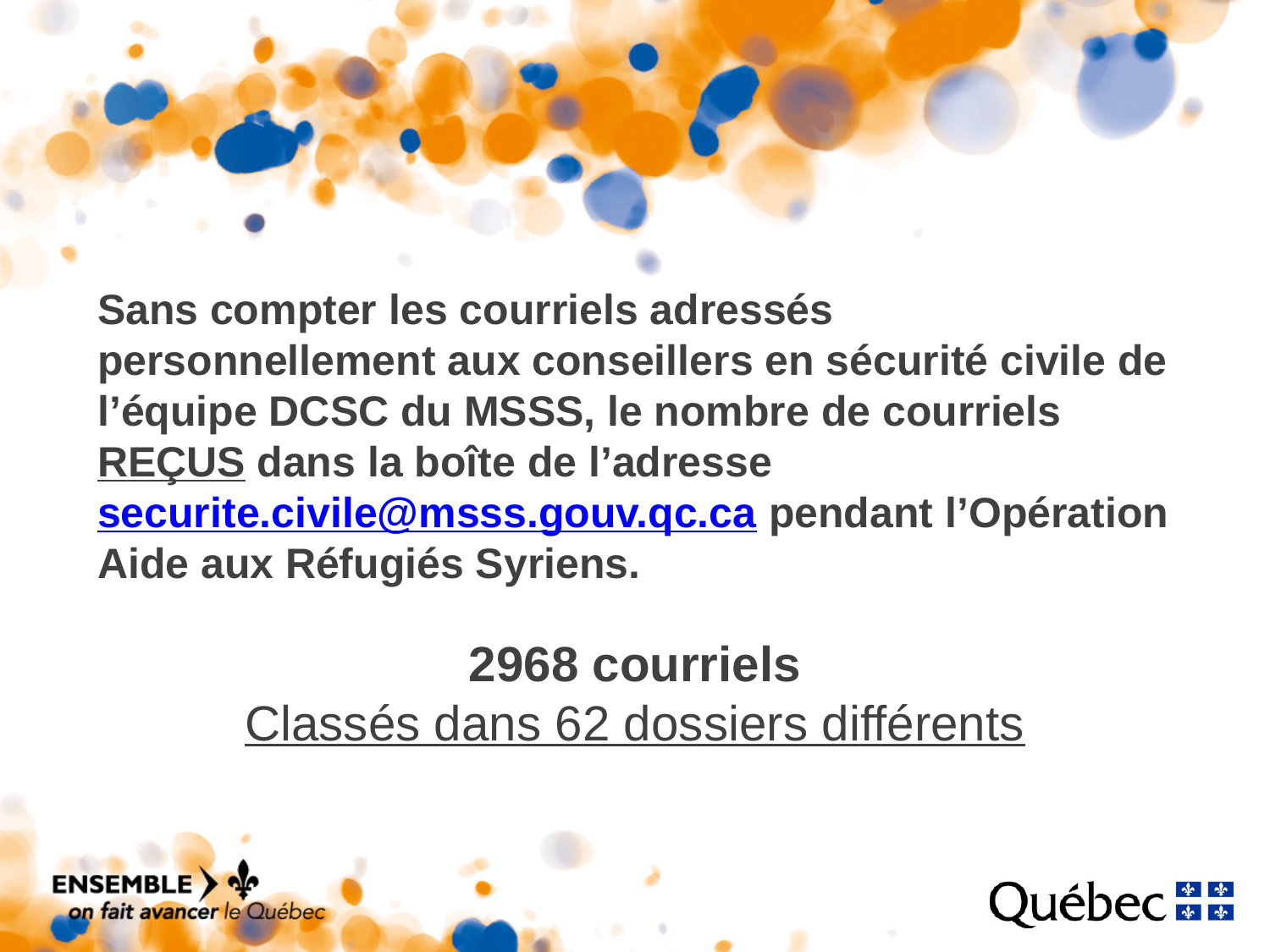

# Sans compter les courriels adressés personnellement aux conseillers en sécurité civile de l’équipe DCSC du MSSS, le nombre de courriels REÇUS dans la boîte de l’adresse securite.civile@msss.gouv.qc.ca pendant l’Opération Aide aux Réfugiés Syriens.
2968 courriels
Classés dans 62 dossiers différents